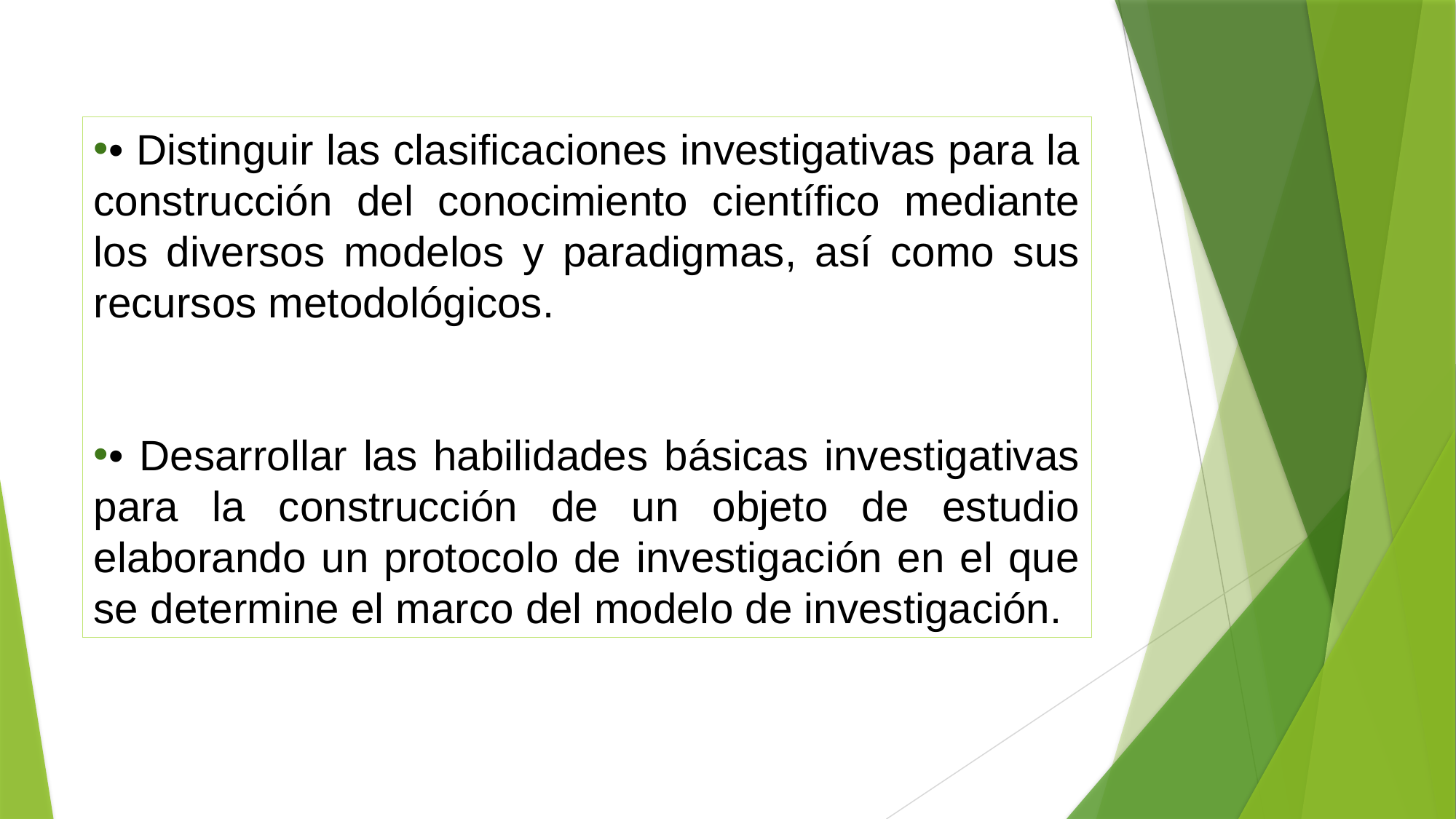

• Distinguir las clasificaciones investigativas para la construcción del conocimiento científico mediante los diversos modelos y paradigmas, así como sus recursos metodológicos.

• Desarrollar las habilidades básicas investigativas para la construcción de un objeto de estudio elaborando un protocolo de investigación en el que se determine el marco del modelo de investigación.